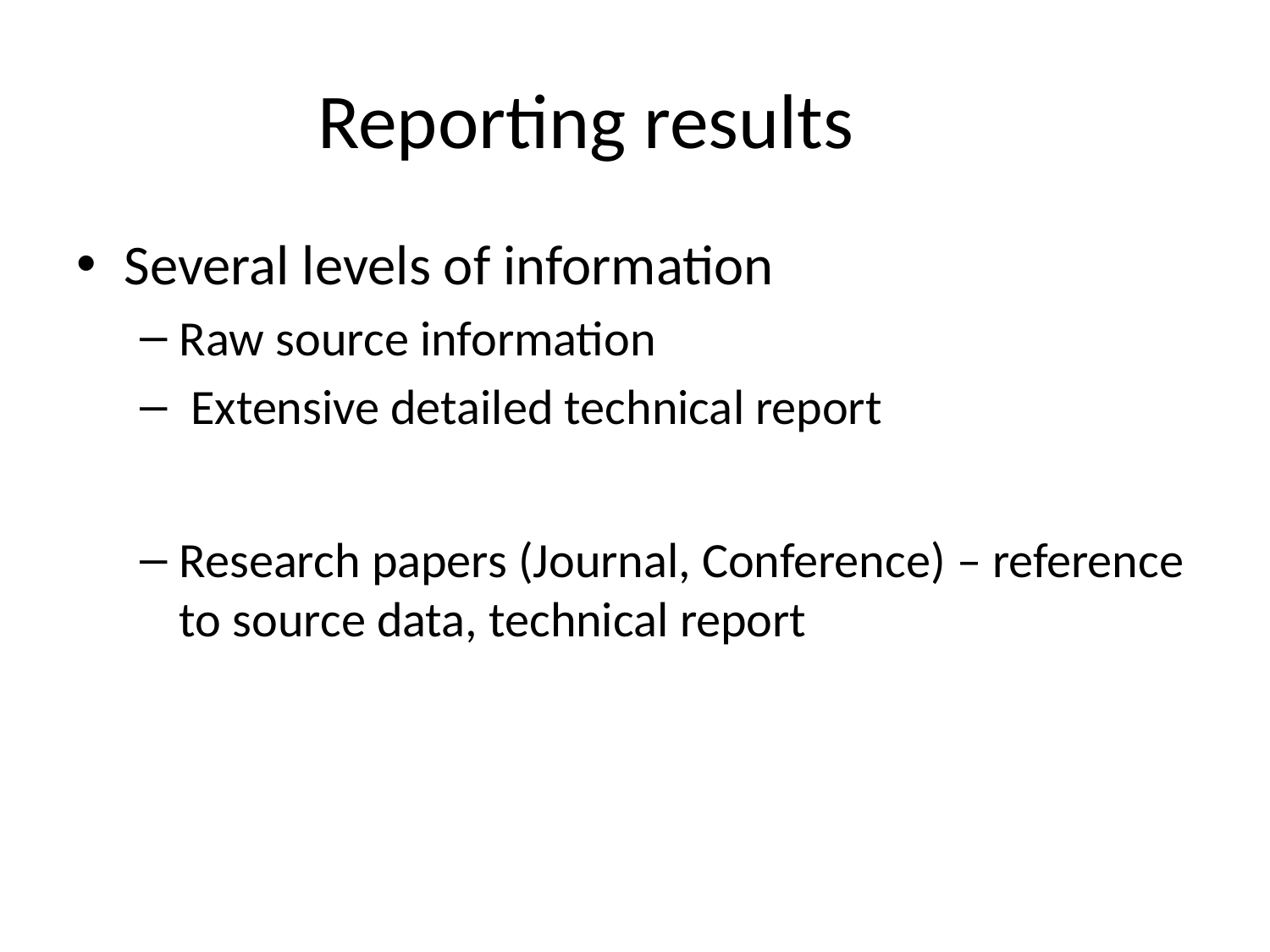

# Reporting results
Several levels of information
Raw source information
 Extensive detailed technical report

Research papers (Journal, Conference) – reference to source data, technical report